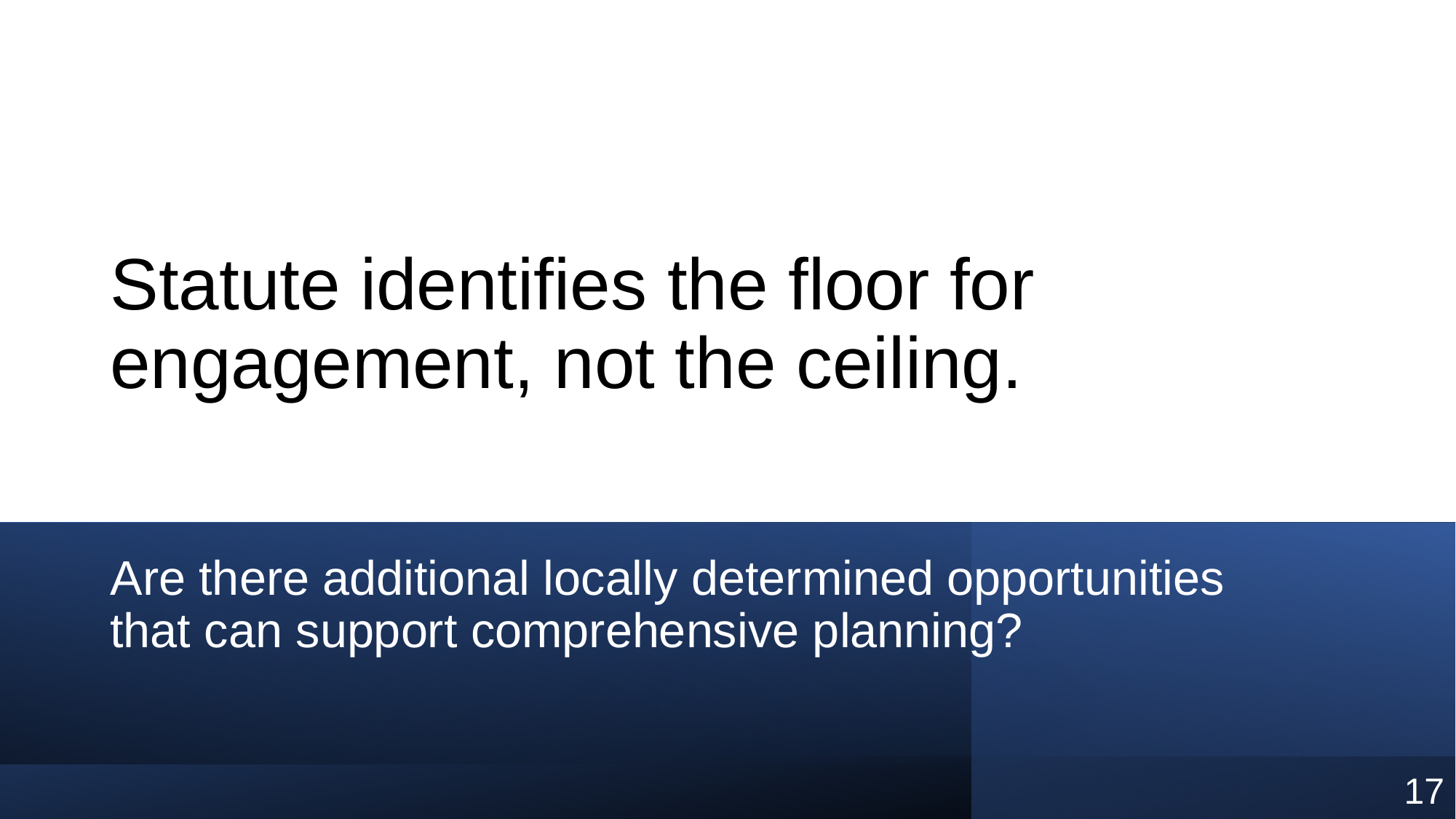

# Statute identifies the floor for engagement, not the ceiling.

Are there additional locally determined opportunities that can support comprehensive planning?
17